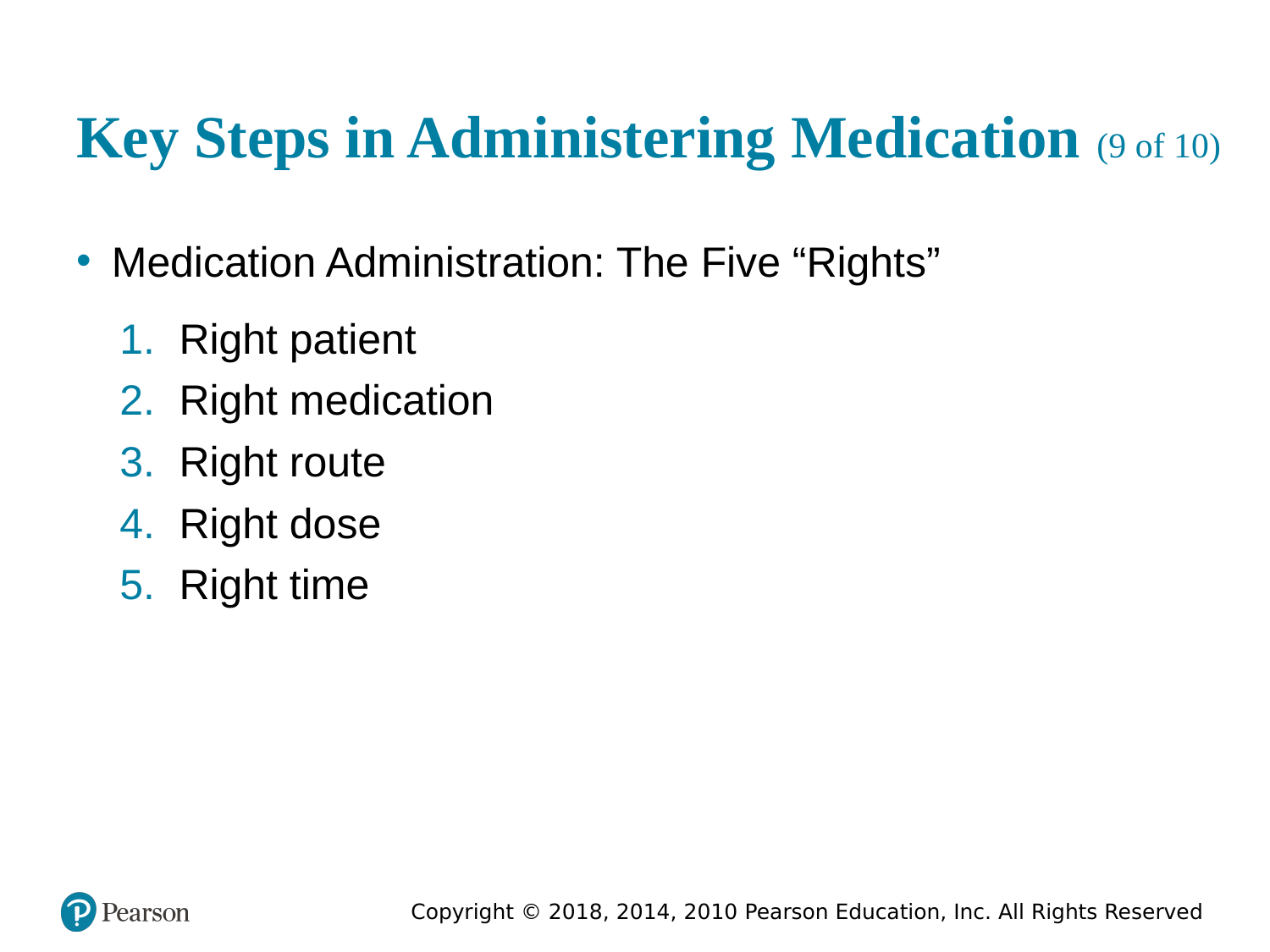

# Key Steps in Administering Medication (9 of 10)
Medication Administration: The Five “Rights”
Right patient
Right medication
Right route
Right dose
Right time